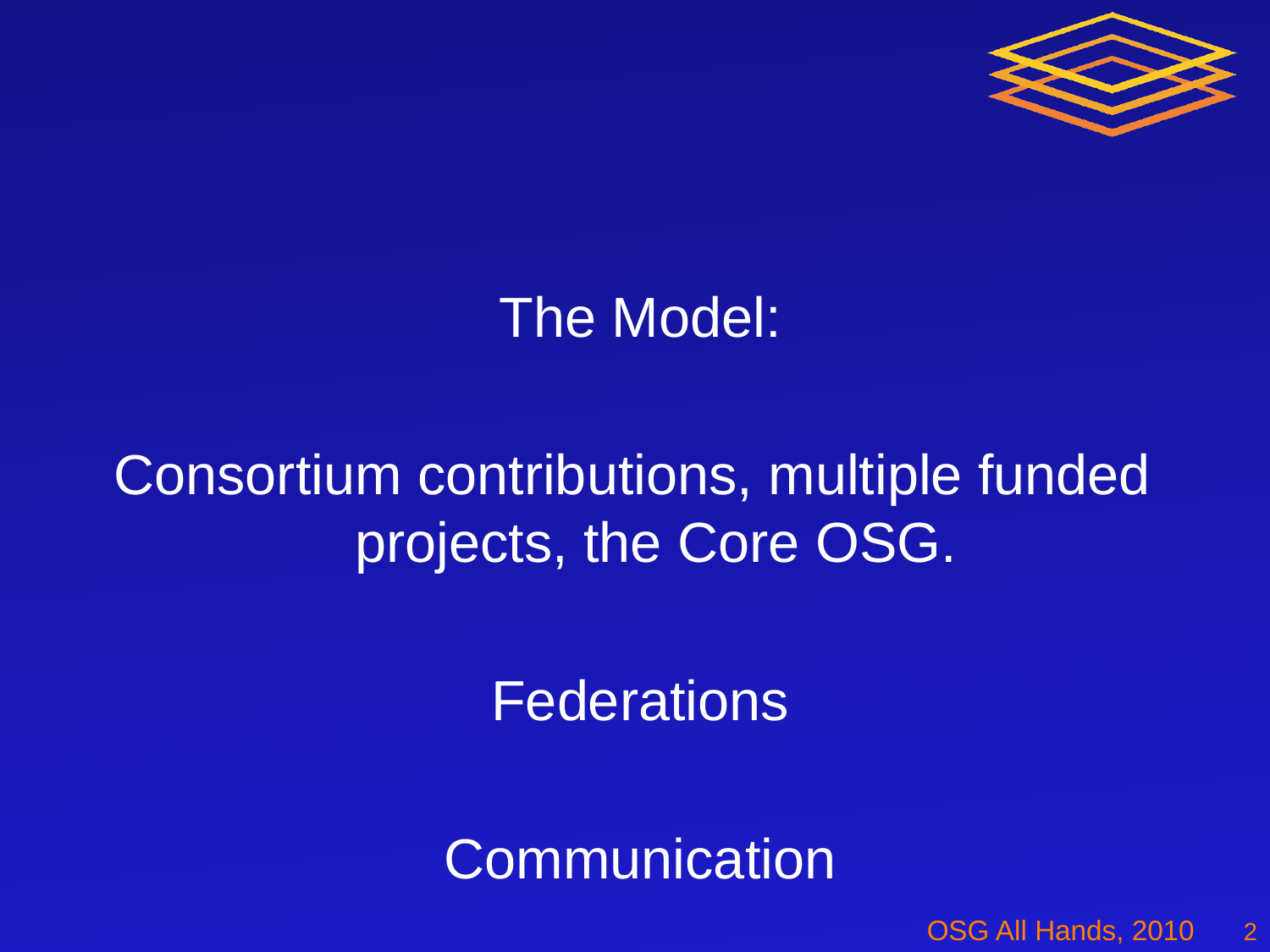

The Model:

Consortium contributions, multiple funded  projects, the Core OSG.

Federations

Communication

2